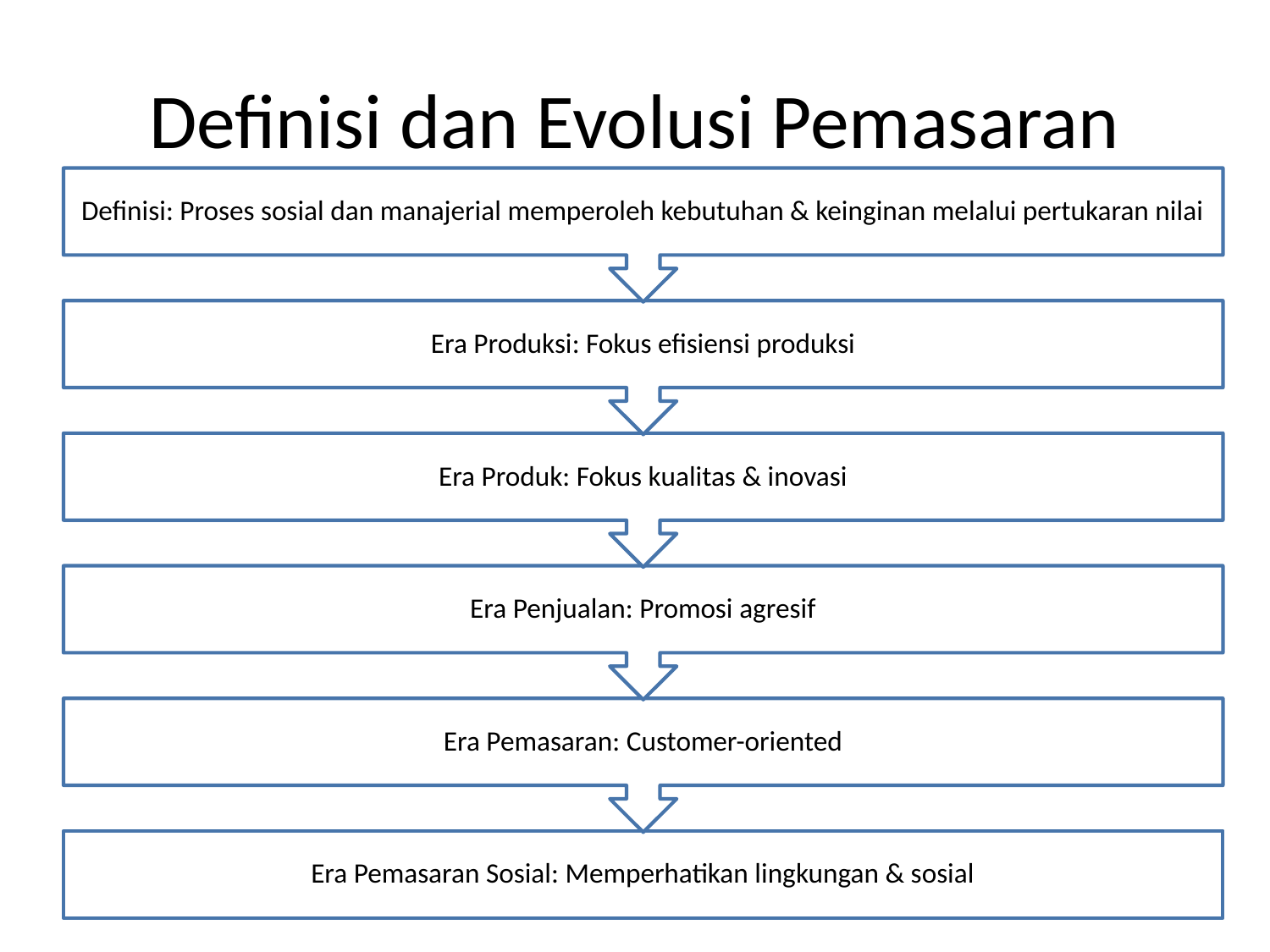

# Definisi dan Evolusi Pemasaran
Era Pemasaran Sosial: Memperhatikan lingkungan & sosial
Era Pemasaran: Customer-oriented
Era Penjualan: Promosi agresif
Era Produk: Fokus kualitas & inovasi
Era Produksi: Fokus efisiensi produksi
Definisi: Proses sosial dan manajerial memperoleh kebutuhan & keinginan melalui pertukaran nilai